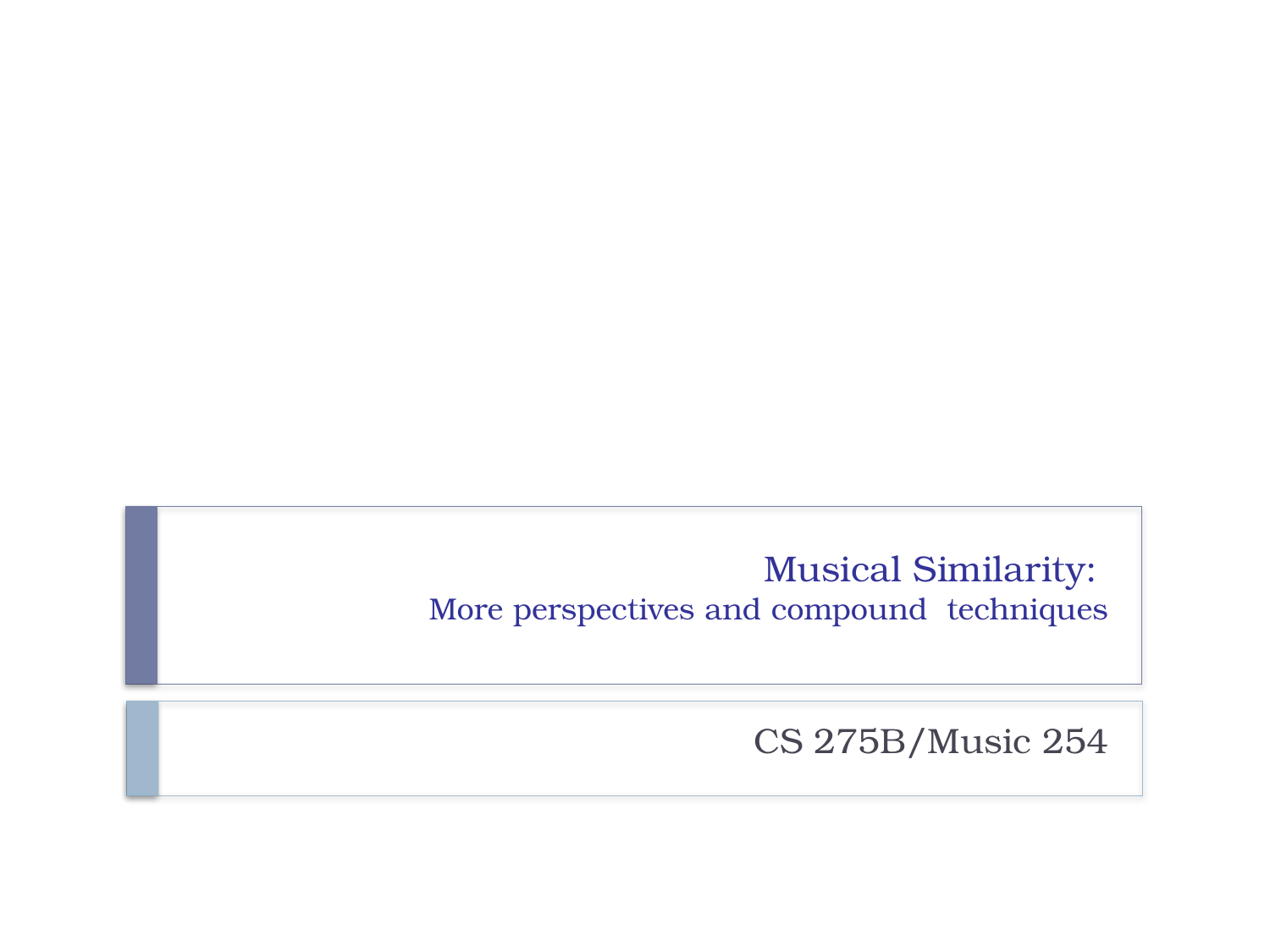

# Musical Similarity: More perspectives and compound  techniques
CS 275B/Music 254